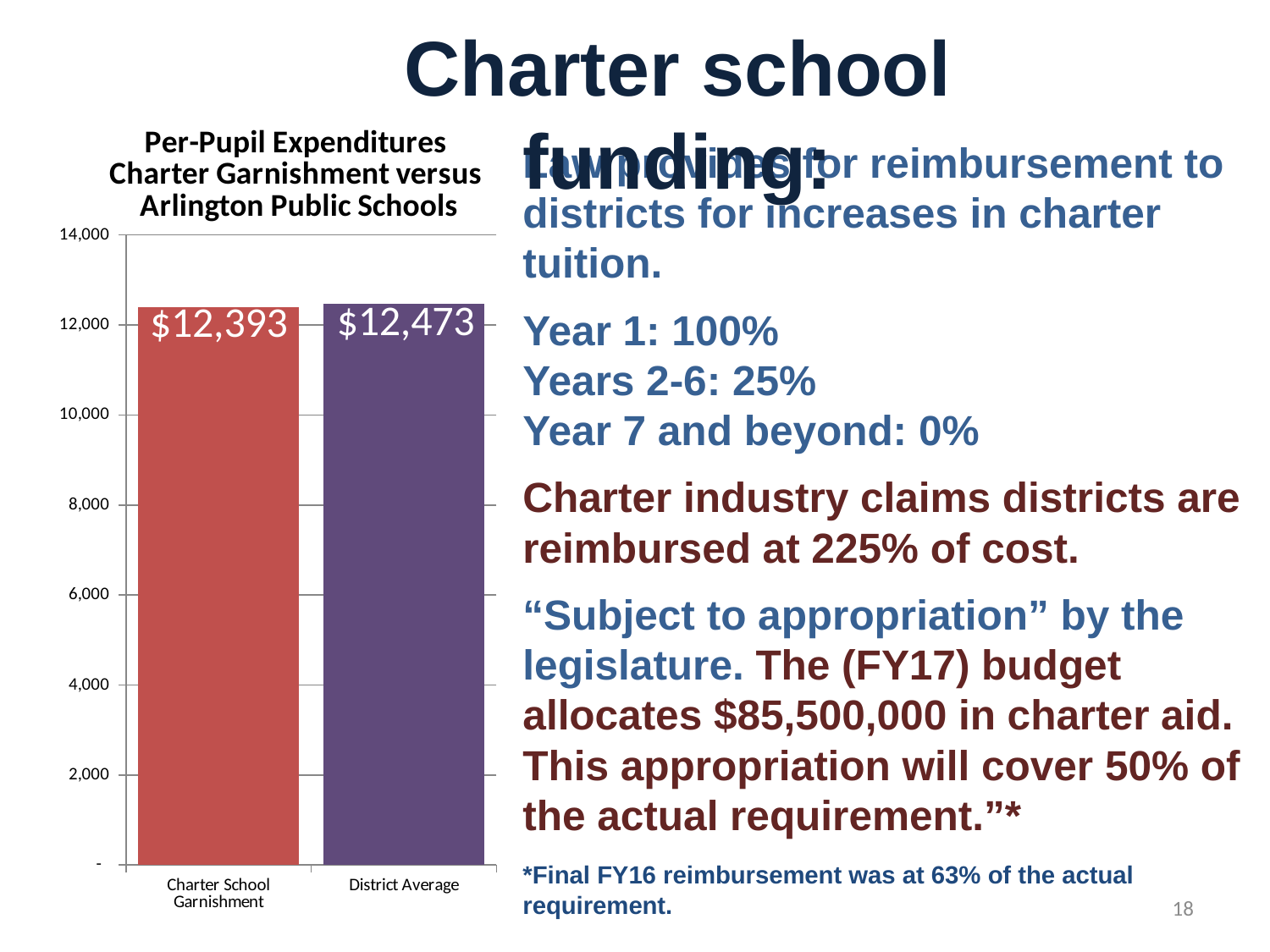

Charter school funding:

[unsupported chart]

# Law provides for reimbursement to districts for increases in charter tuition. Year 1: 100% Years 2-6: 25% Year 7 and beyond: 0% Charter industry claims districts are reimbursed at 225% of cost. “Subject to appropriation” by the legislature. The (FY17) budget allocates $85,500,000 in charter aid. This appropriation will cover 50% of the actual requirement.”* *Final FY16 reimbursement was at 63% of the actual requirement.
18